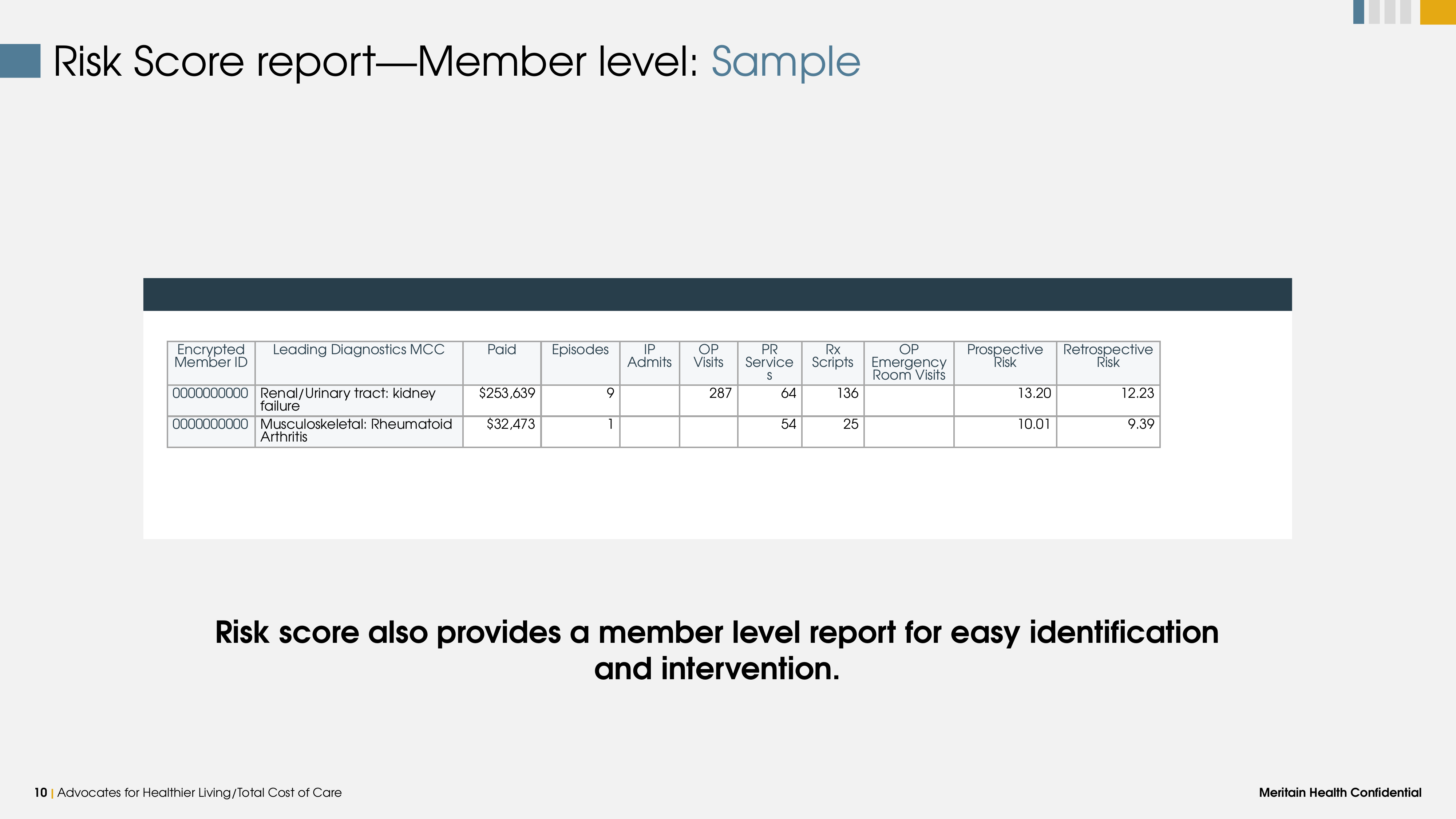

Risk Score report—Member level: Sample

| Encrypted Member ID | Leading Diagnostics MCC | Paid | Episodes | IP Admits | OP Visits | PR Services | Rx Scripts | OP Emergency Room Visits | Prospective Risk | Retrospective Risk |
| --- | --- | --- | --- | --- | --- | --- | --- | --- | --- | --- |
| 0000000000 | Renal/Urinary tract: kidney failure | $253,639 | 9 |  | 287 | 64 | 136 |  | 13.20 | 12.23 |
| 0000000000 | Musculoskeletal: Rheumatoid Arthritis | $32,473 | 1 |  |  | 54 | 25 |  | 10.01 | 9.39 |
Risk score also provides a member level report for easy identification and intervention.